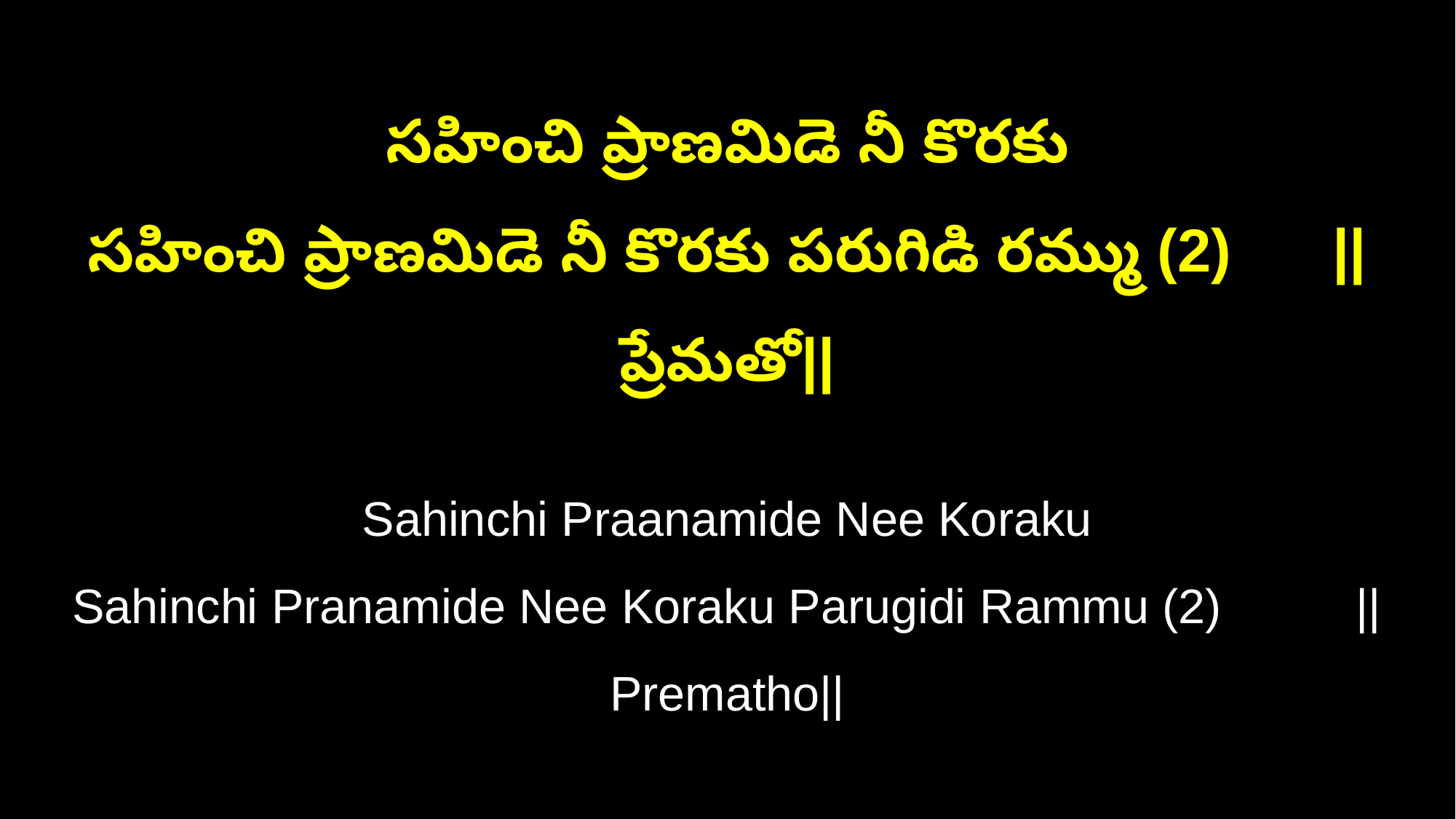

సహించి ప్రాణమిడె నీ కొరకు
సహించి ప్రాణమిడె నీ కొరకు పరుగిడి రమ్ము (2)      ||ప్రేమతో||
Sahinchi Praanamide Nee Koraku
Sahinchi Pranamide Nee Koraku Parugidi Rammu (2)          ||Prematho||